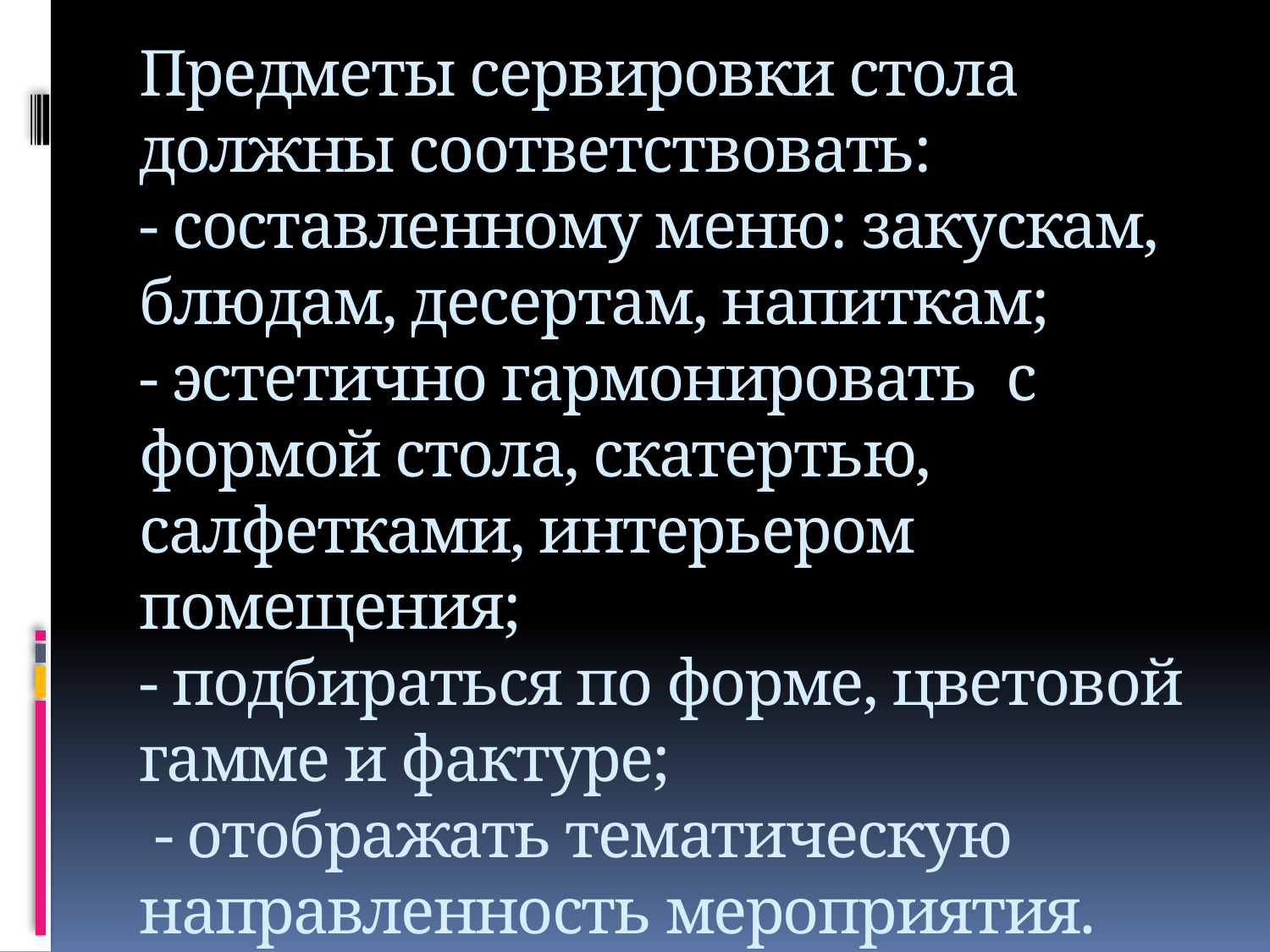

# Предметы сервировки стола должны соответствовать: - составленному меню: закускам, блюдам, десертам, напиткам; - эстетично гармонировать  с формой стола, скатертью, салфетками, интерьером помещения; - подбираться по форме, цветовой гамме и фактуре;  - отображать тематическую направленность мероприятия.